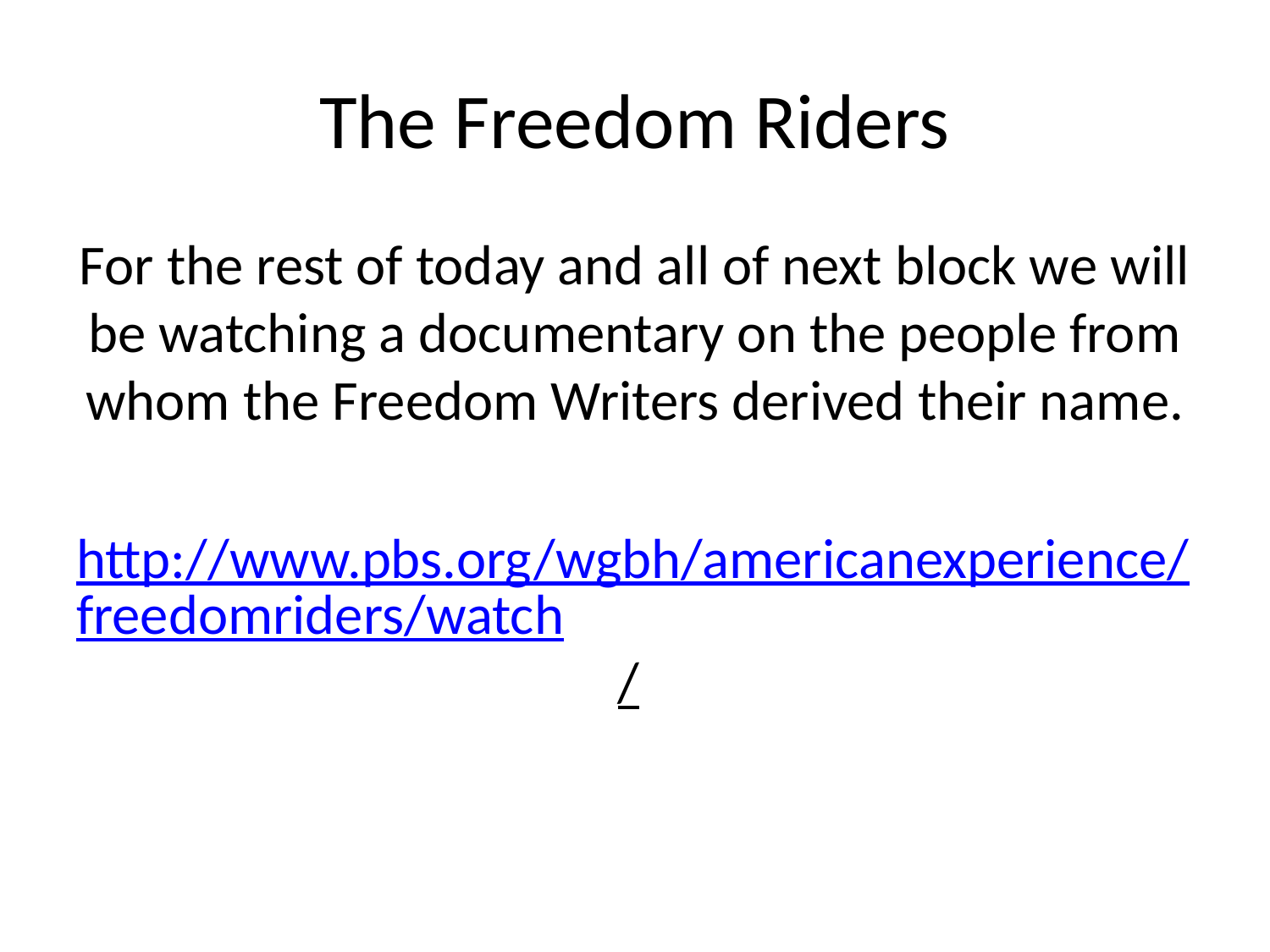

# The Freedom Riders
For the rest of today and all of next block we will be watching a documentary on the people from whom the Freedom Writers derived their name.

http://www.pbs.org/wgbh/americanexperience/freedomriders/watch/